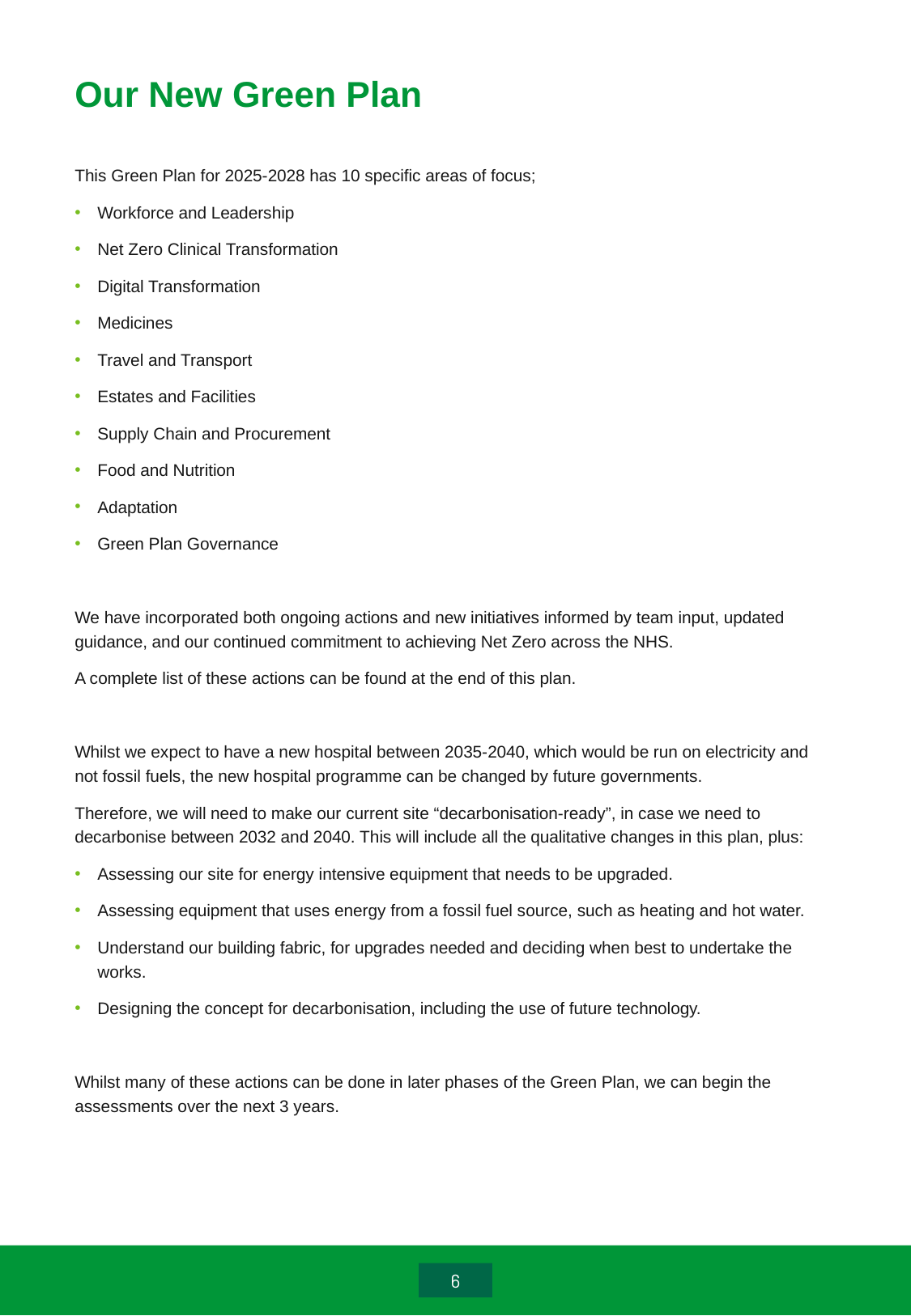

# Our New Green Plan
This Green Plan for 2025-2028 has 10 specific areas of focus;
Workforce and Leadership
Net Zero Clinical Transformation
Digital Transformation
Medicines
Travel and Transport
Estates and Facilities
Supply Chain and Procurement
Food and Nutrition
Adaptation
Green Plan Governance

We have incorporated both ongoing actions and new initiatives informed by team input, updated guidance, and our continued commitment to achieving Net Zero across the NHS.
A complete list of these actions can be found at the end of this plan.

Whilst we expect to have a new hospital between 2035-2040, which would be run on electricity and not fossil fuels, the new hospital programme can be changed by future governments.
Therefore, we will need to make our current site “decarbonisation-ready”, in case we need to decarbonise between 2032 and 2040. This will include all the qualitative changes in this plan, plus:
Assessing our site for energy intensive equipment that needs to be upgraded.
Assessing equipment that uses energy from a fossil fuel source, such as heating and hot water.
Understand our building fabric, for upgrades needed and deciding when best to undertake the works.
Designing the concept for decarbonisation, including the use of future technology.

Whilst many of these actions can be done in later phases of the Green Plan, we can begin the assessments over the next 3 years.